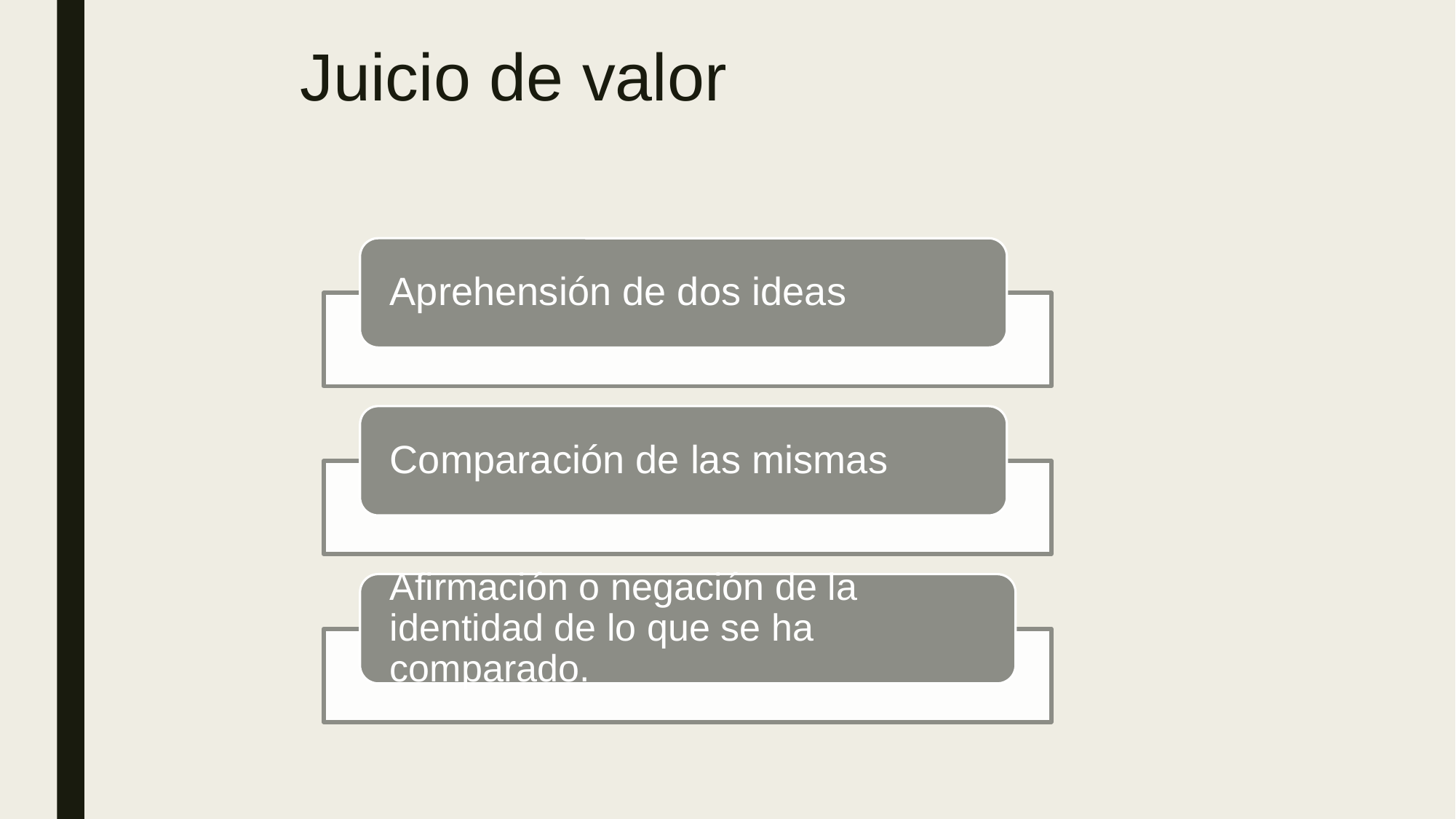

# Juicio de valor
Aprehensión de dos ideas
Comparación de las mismas
Afirmación o negación de la identidad de lo que se ha comparado.